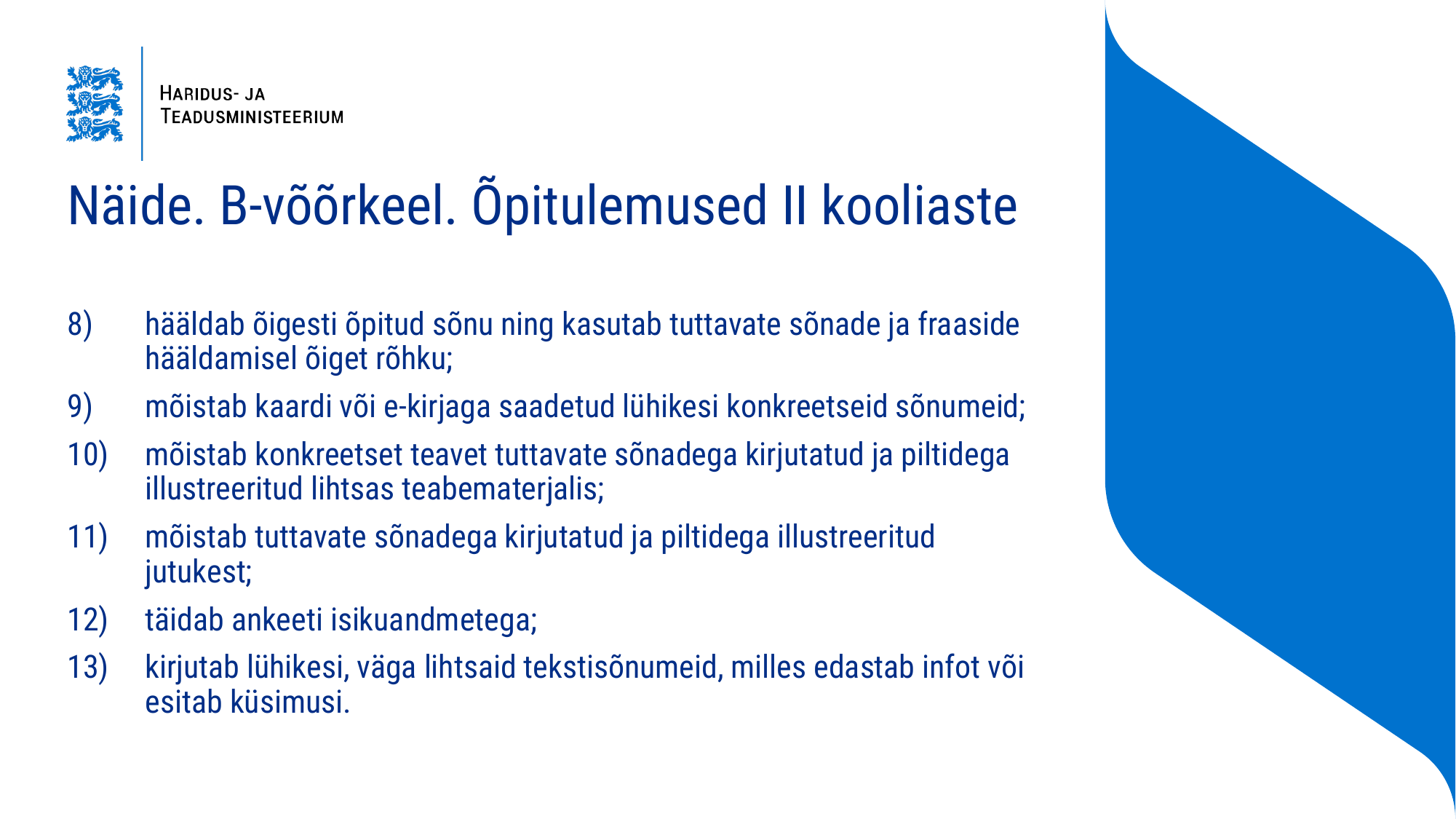

# Näide. B-võõrkeel. Õpitulemused II kooliaste
hääldab õigesti õpitud sõnu ning kasutab tuttavate sõnade ja fraaside hääldamisel õiget rõhku;
mõistab kaardi või e-kirjaga saadetud lühikesi konkreetseid sõnumeid;
mõistab konkreetset teavet tuttavate sõnadega kirjutatud ja piltidega illustreeritud lihtsas teabematerjalis;
mõistab tuttavate sõnadega kirjutatud ja piltidega illustreeritud jutukest;
täidab ankeeti isikuandmetega;
kirjutab lühikesi, väga lihtsaid tekstisõnumeid, milles edastab infot või esitab küsimusi.